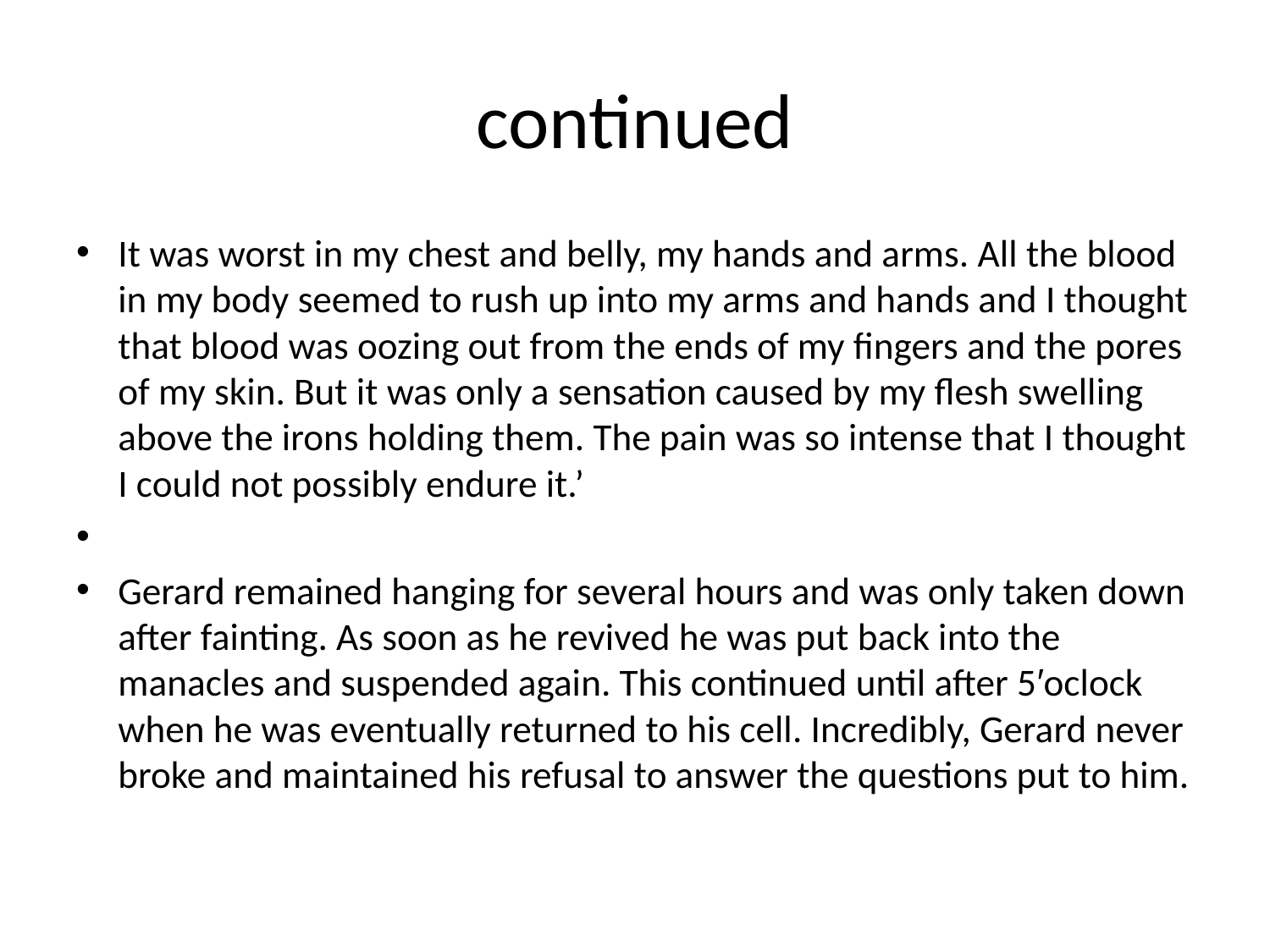

# continued
It was worst in my chest and belly, my hands and arms. All the blood in my body seemed to rush up into my arms and hands and I thought that blood was oozing out from the ends of my fingers and the pores of my skin. But it was only a sensation caused by my flesh swelling above the irons holding them. The pain was so intense that I thought I could not possibly endure it.’

Gerard remained hanging for several hours and was only taken down after fainting. As soon as he revived he was put back into the manacles and suspended again. This continued until after 5′oclock when he was eventually returned to his cell. Incredibly, Gerard never broke and maintained his refusal to answer the questions put to him.